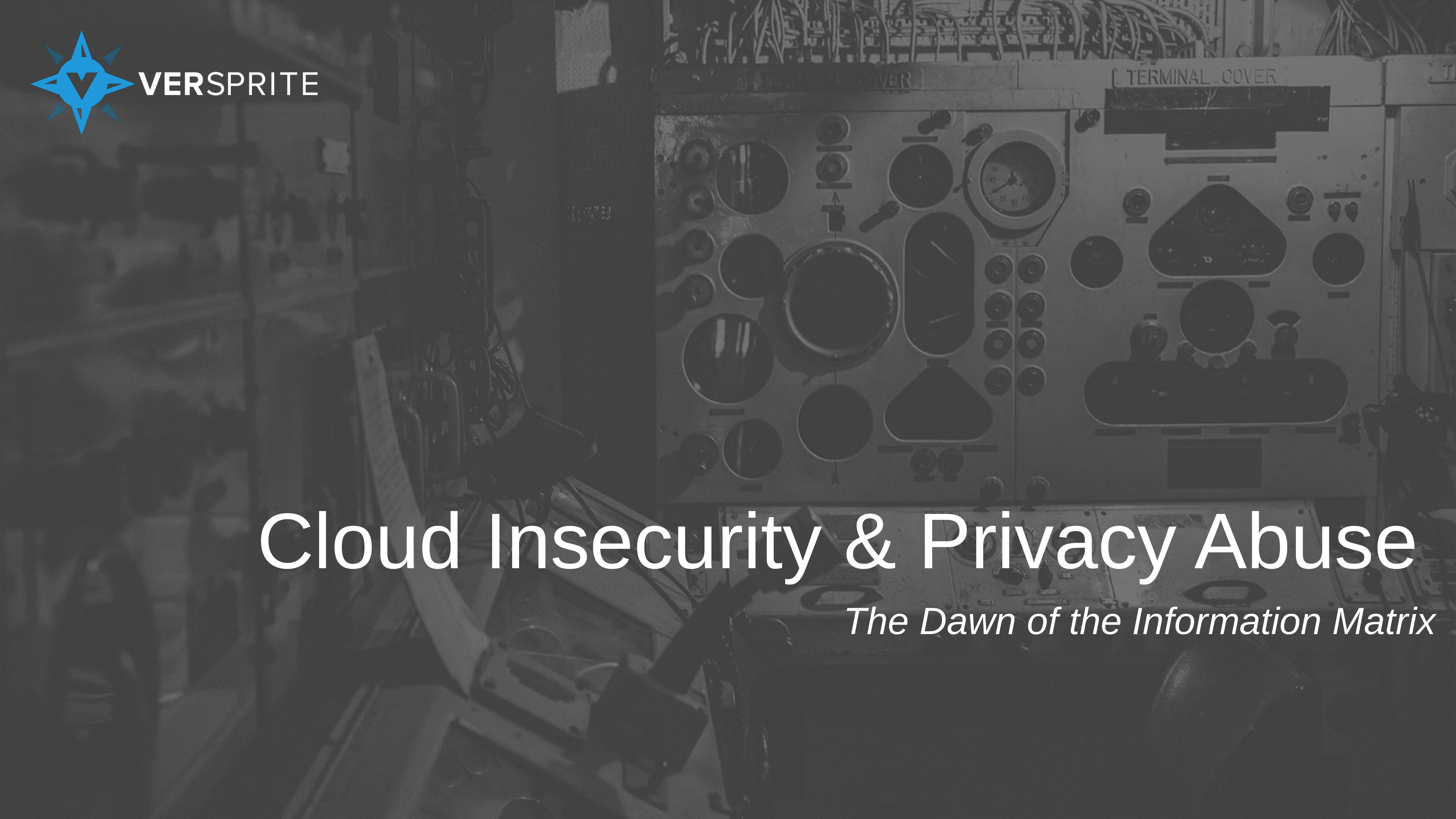

Cloud Insecurity & Privacy Abuse
The Dawn of the Information Matrix